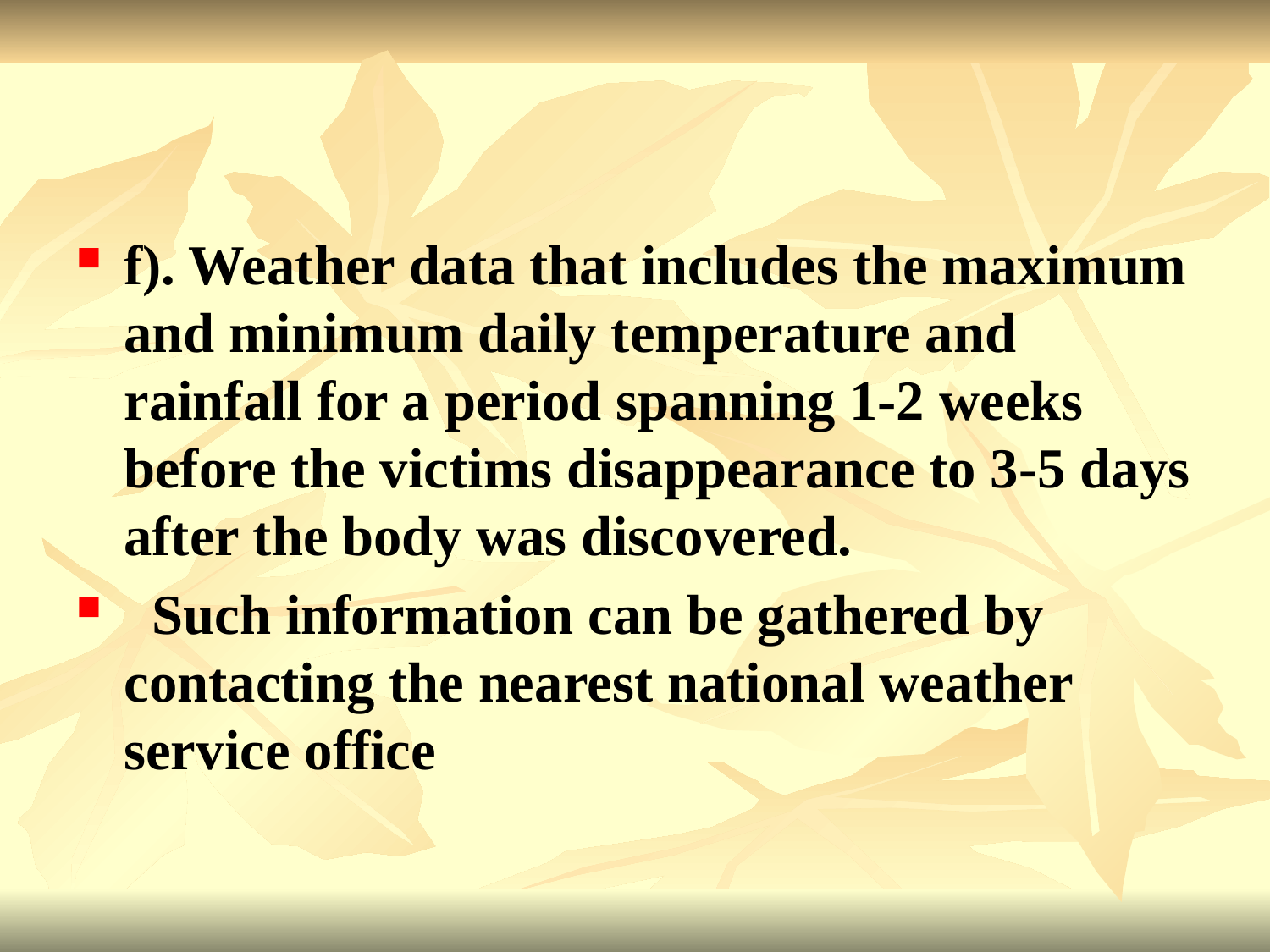

#
f). Weather data that includes the maximum and minimum daily temperature and rainfall for a period spanning 1-2 weeks before the victims disappearance to 3-5 days after the body was discovered.
  Such information can be gathered by contacting the nearest national weather service office